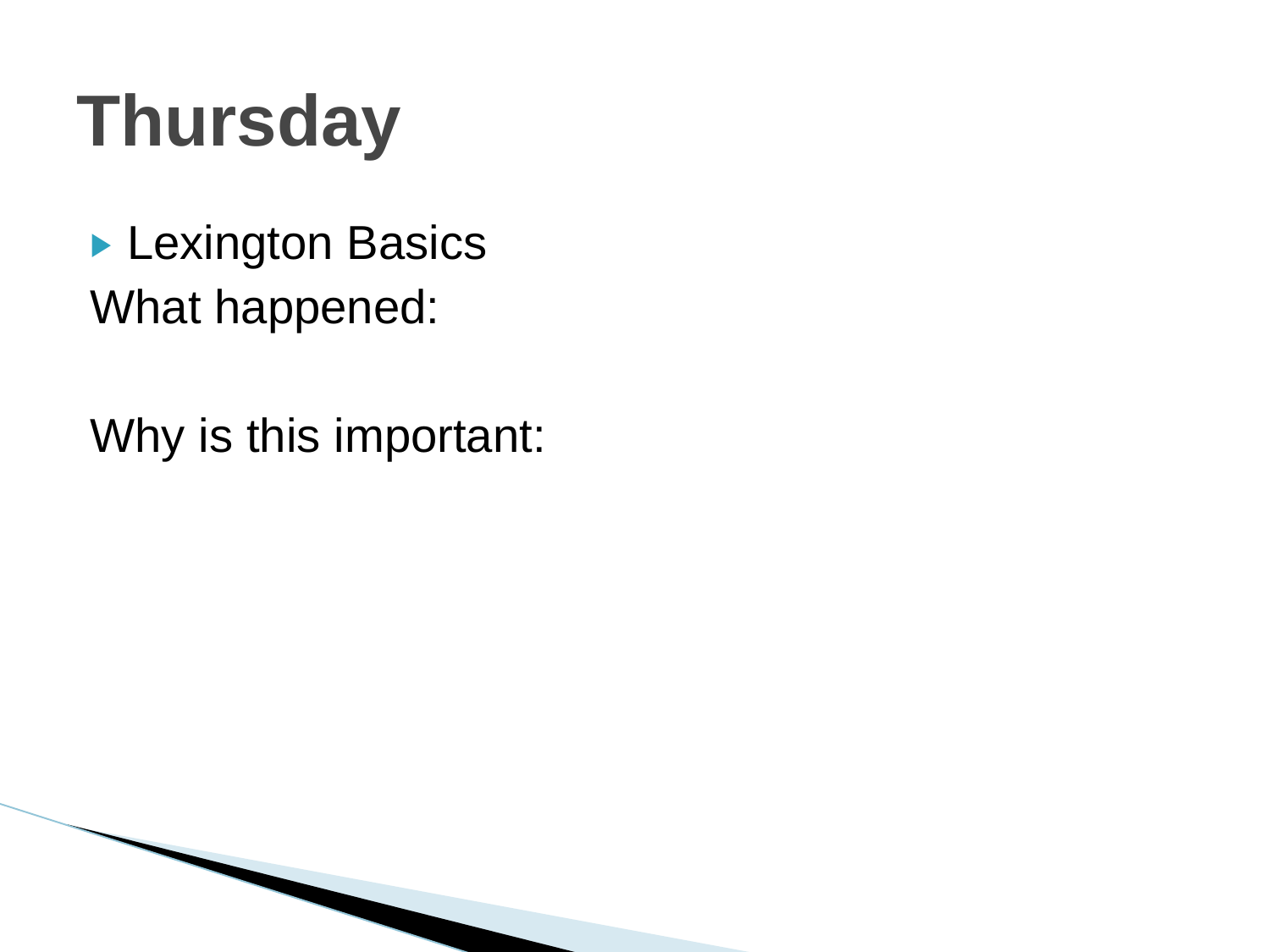

# Thursday
Lexington Basics
What happened:

Why is this important: